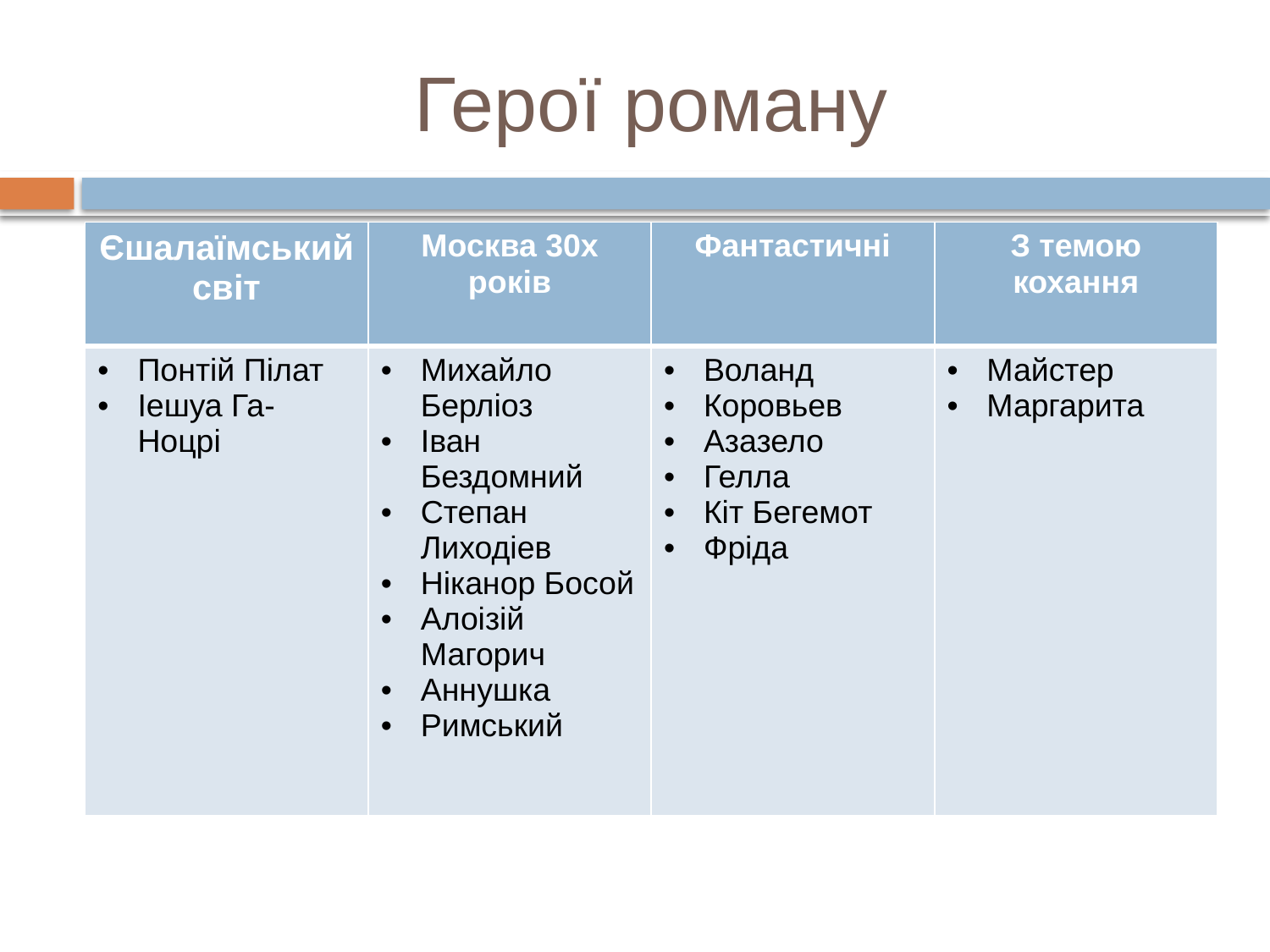

# Герої роману
| Єшалаїмський світ | Москва 30х років | Фантастичні | З темою кохання |
| --- | --- | --- | --- |
| Понтій Пілат Іешуа Га-Ноцрі | Михайло Берліоз Іван Бездомний Степан Лиходіев Ніканор Босой Алоізій Магорич Аннушка Римський | Воланд Коровьев Азазело Гелла Кіт Бегемот Фріда | Майстер Маргарита |